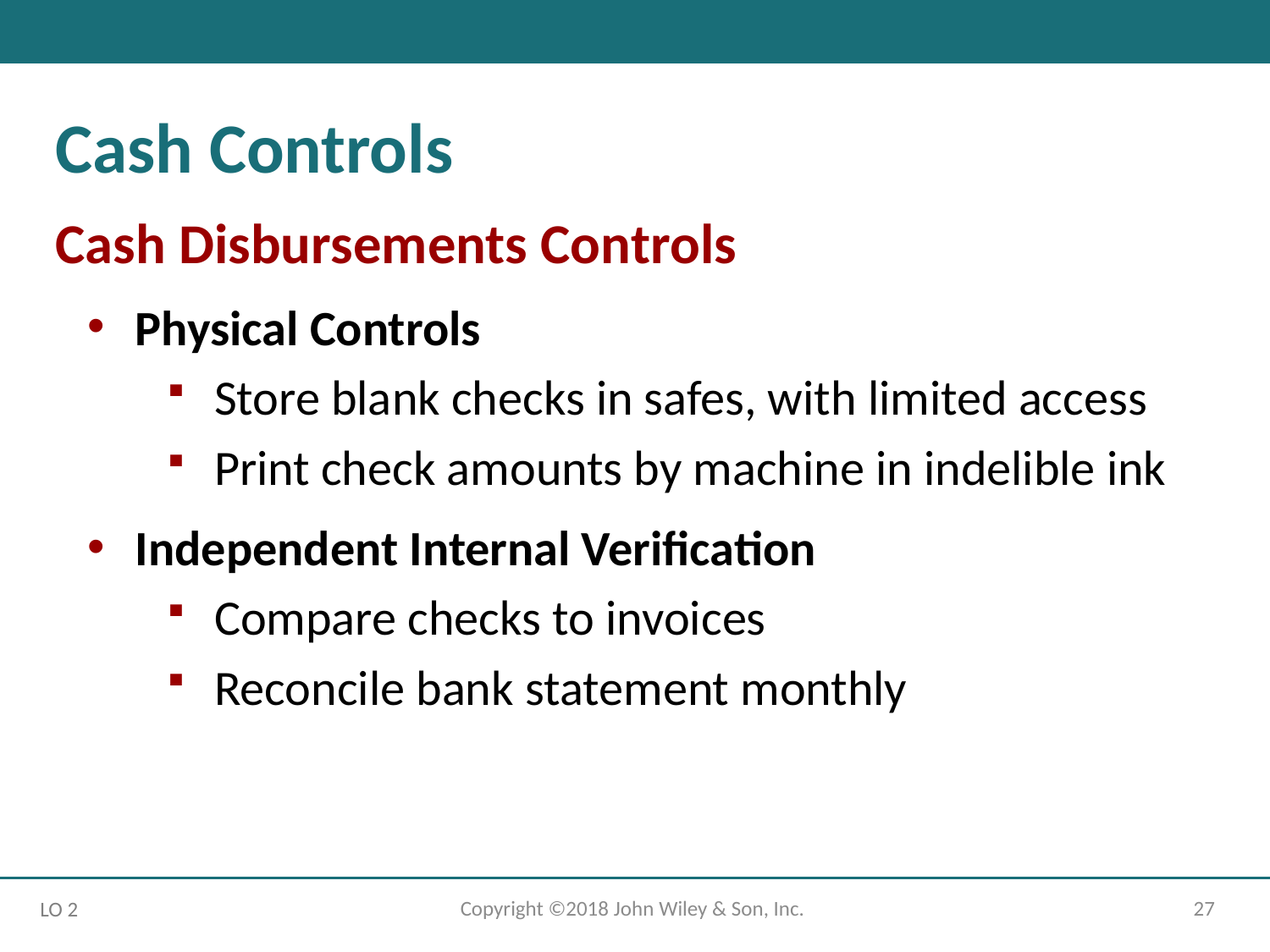

Cash Controls
Cash Disbursements Controls
Physical Controls
Store blank checks in safes, with limited access
Print check amounts by machine in indelible ink
Independent Internal Verification
Compare checks to invoices
Reconcile bank statement monthly
Copyright ©2018 John Wiley & Son, Inc.
27
LO 2